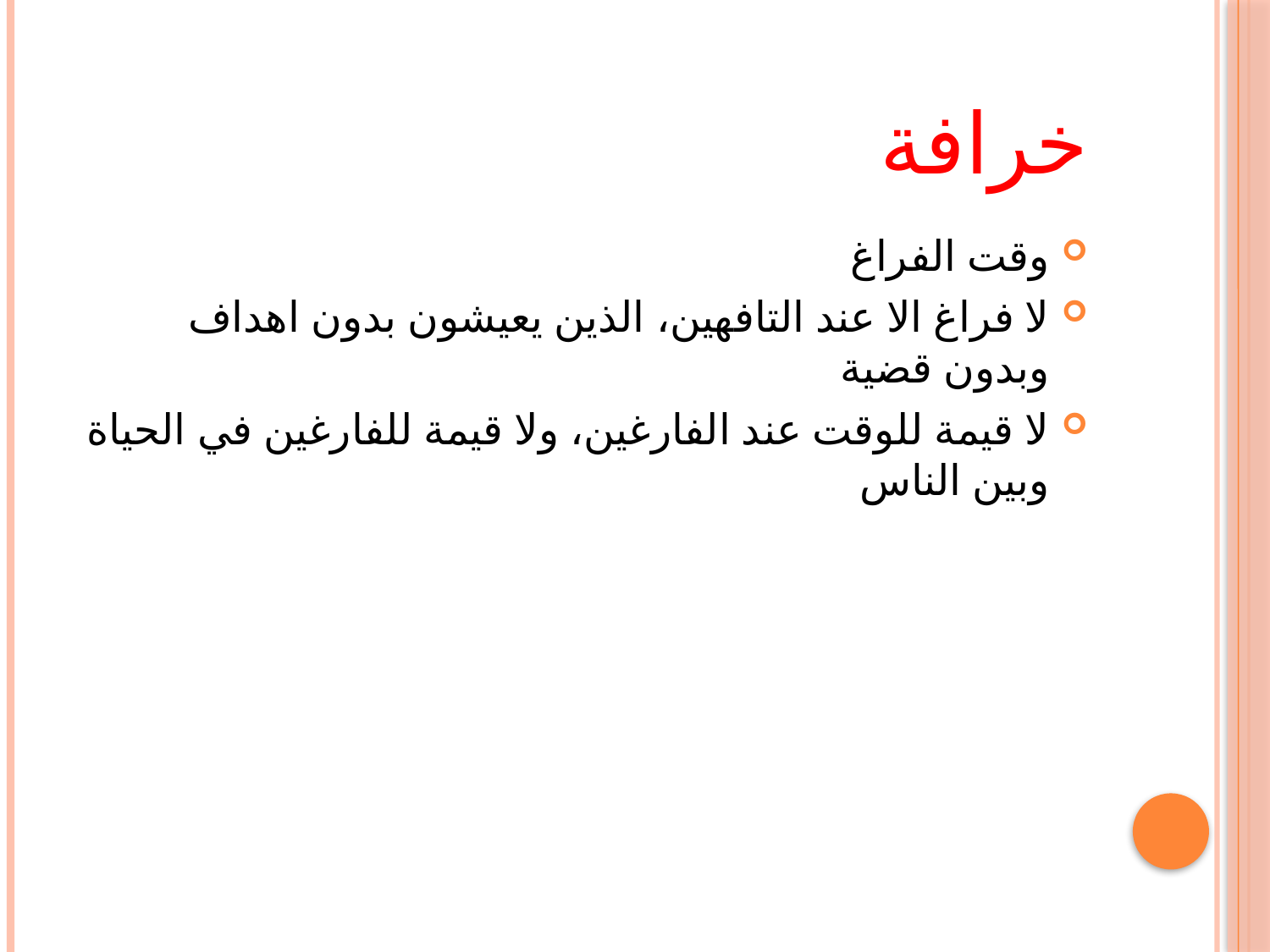

# خرافة
وقت الفراغ
لا فراغ الا عند التافهين، الذين يعيشون بدون اهداف وبدون قضية
لا قيمة للوقت عند الفارغين، ولا قيمة للفارغين في الحياة وبين الناس